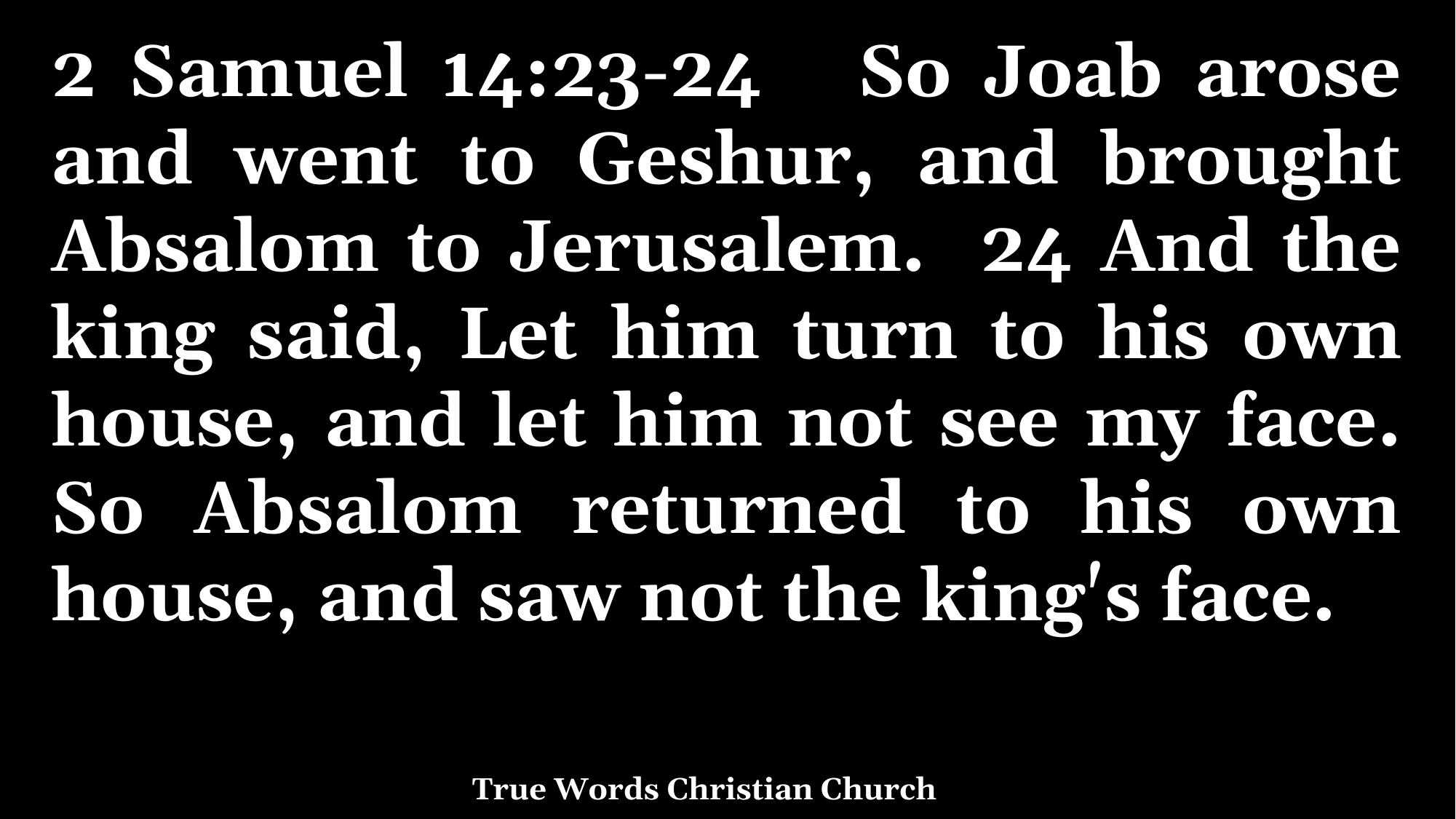

2 Samuel 14:23-24   So Joab arose and went to Geshur, and brought Absalom to Jerusalem.  24 And the king said, Let him turn to his own house, and let him not see my face. So Absalom returned to his own house, and saw not the king's face.
True Words Christian Church